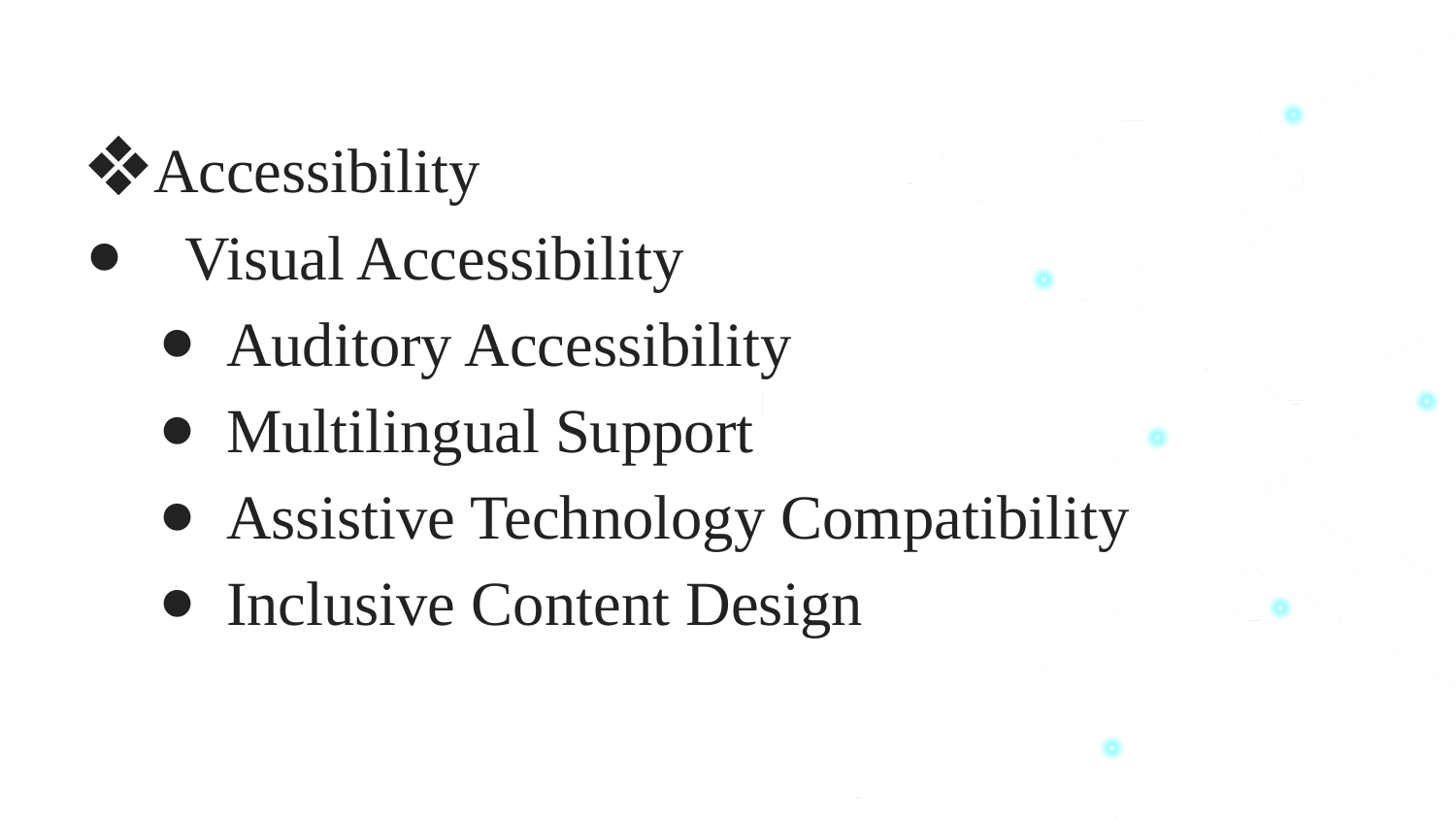

Accessibility
  Visual Accessibility
Auditory Accessibility
Multilingual Support
Assistive Technology Compatibility
Inclusive Content Design